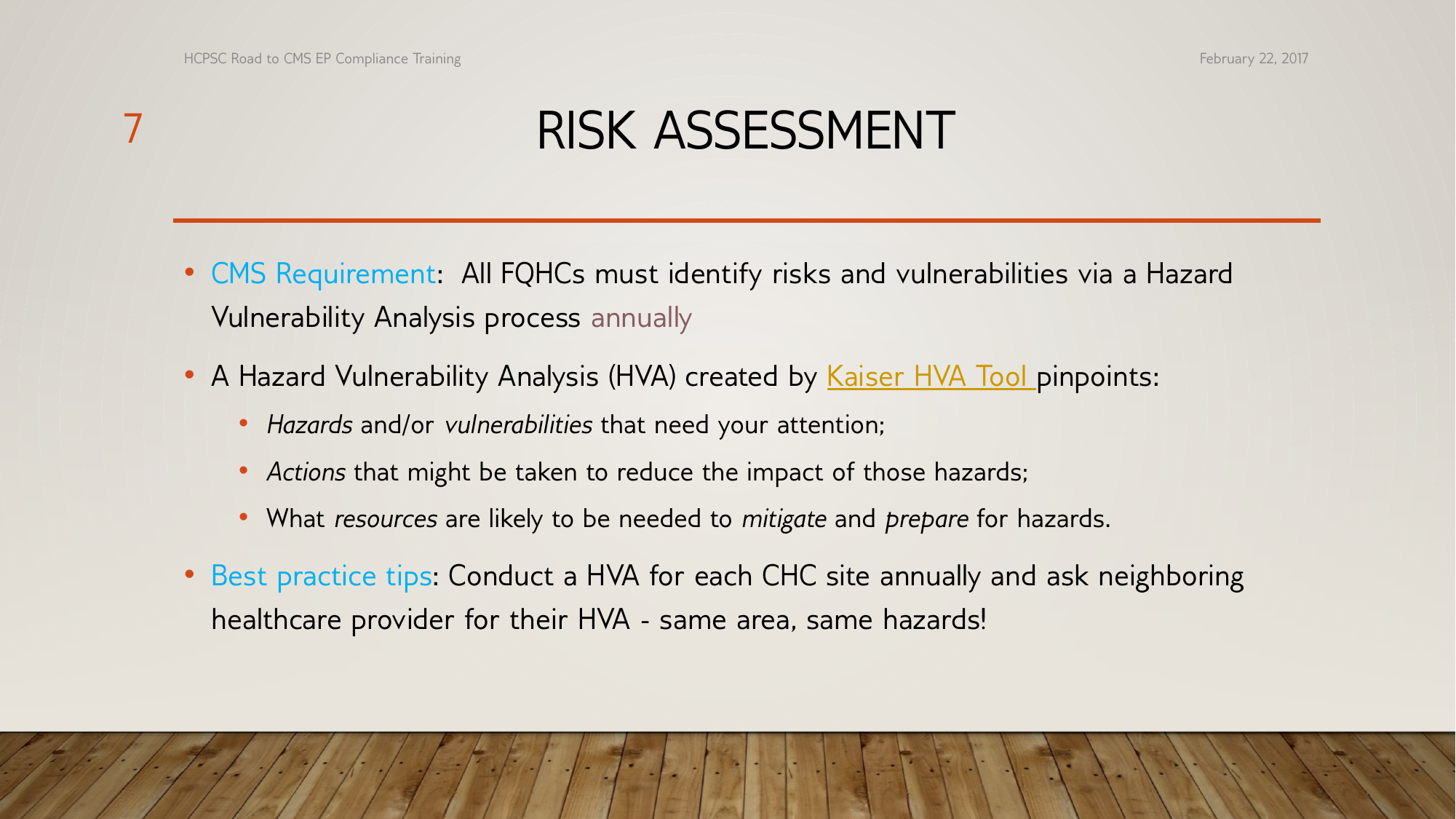

HCPSC Road to CMS EP Compliance Training
February 22, 2017
7
# Risk Assessment
CMS Requirement:  All FQHCs must identify risks and vulnerabilities via a Hazard Vulnerability Analysis process annually
A Hazard Vulnerability Analysis (HVA) created by Kaiser HVA Tool pinpoints:
Hazards and/or vulnerabilities that need your attention;
Actions that might be taken to reduce the impact of those hazards;
What resources are likely to be needed to mitigate and prepare for hazards.
Best practice tips: Conduct a HVA for each CHC site annually and ask neighboring healthcare provider for their HVA - same area, same hazards!